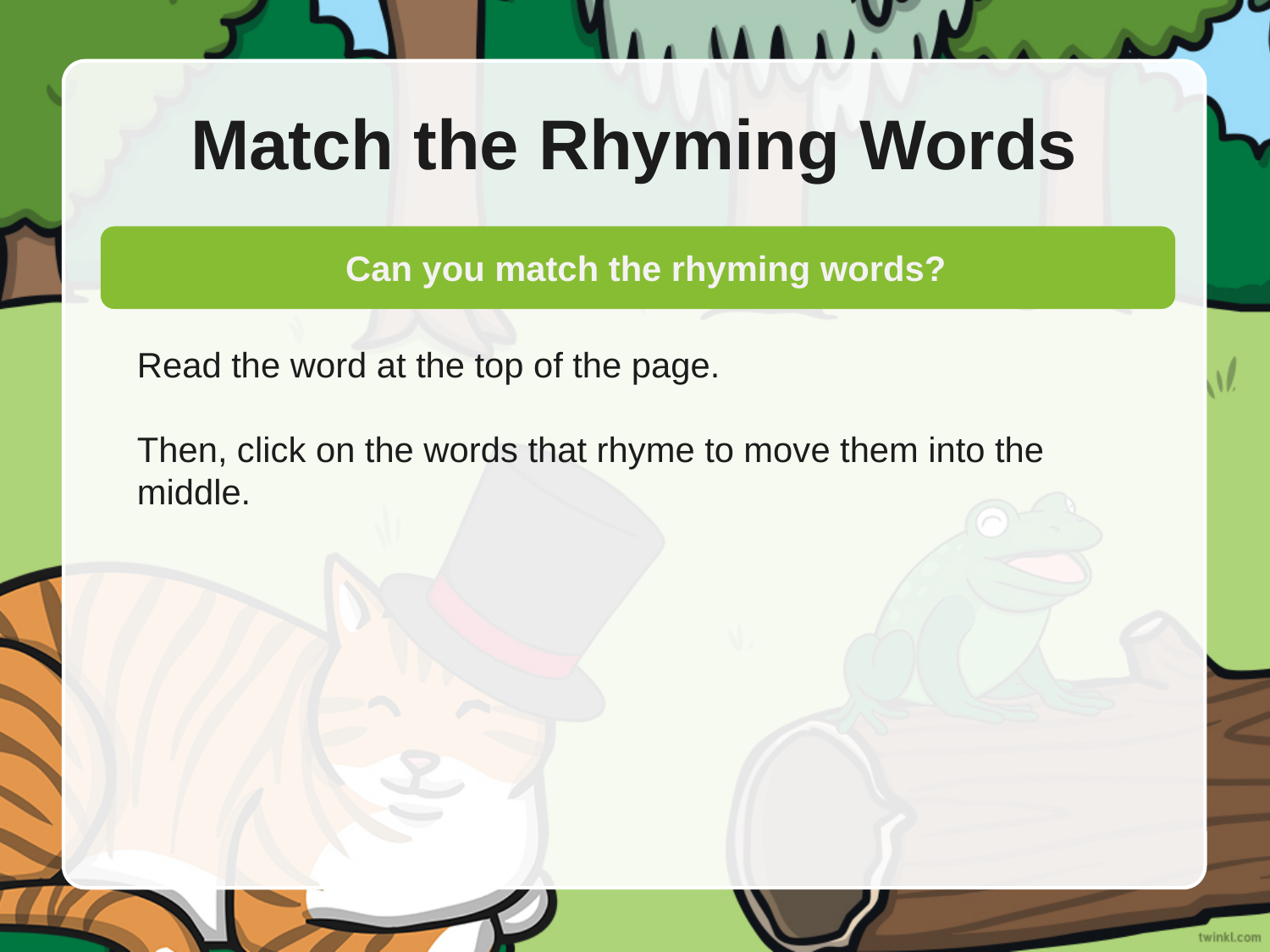

# Match the Rhyming Words
Can you match the rhyming words?
Read the word at the top of the page.

Then, click on the words that rhyme to move them into the middle.